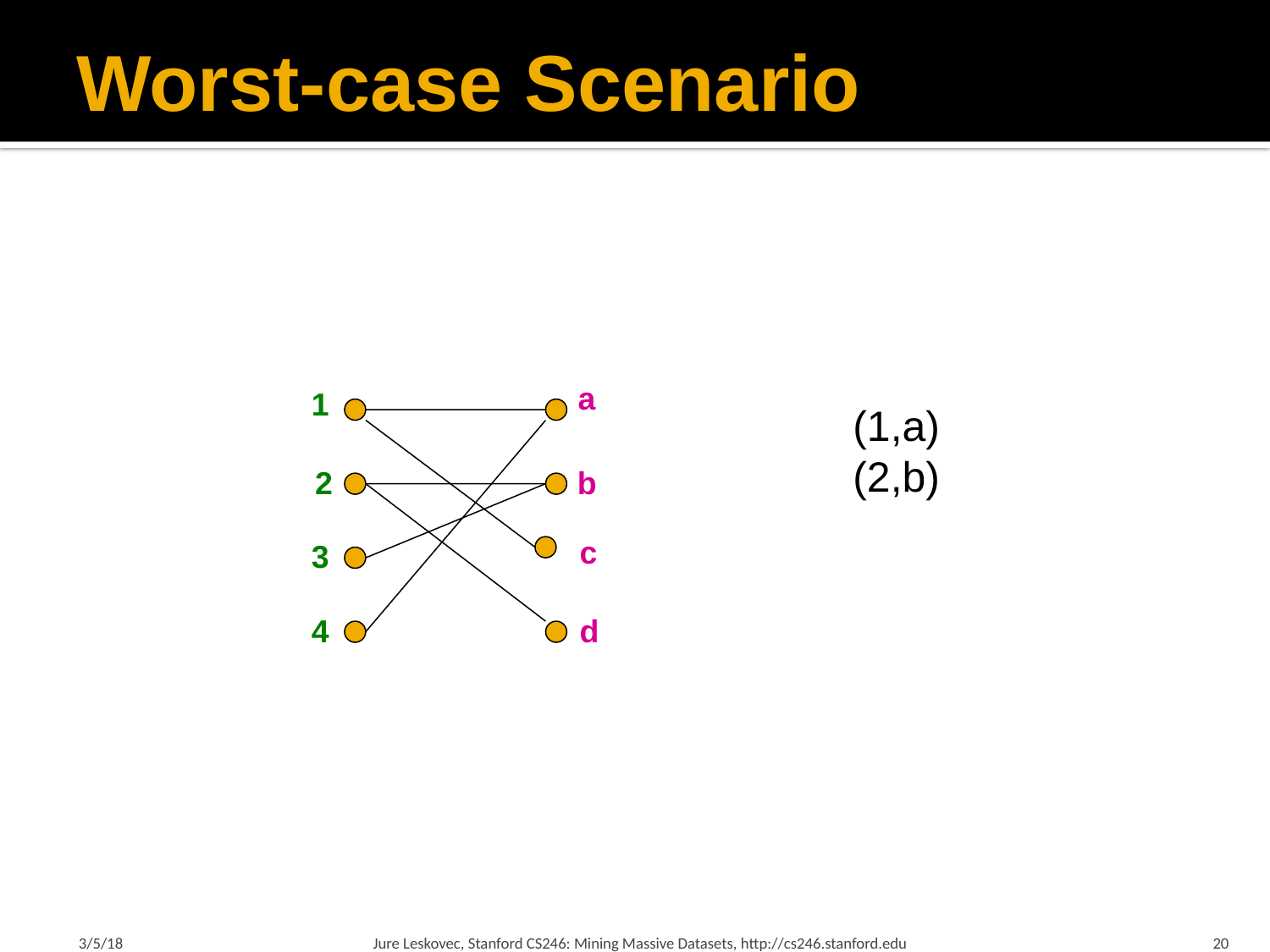

# Worst-case Scenario
a

1
(1,a)

c

(2,b)
2
b

d

3

4

3/5/18
Jure Leskovec, Stanford CS246: Mining Massive Datasets, http://cs246.stanford.edu
20